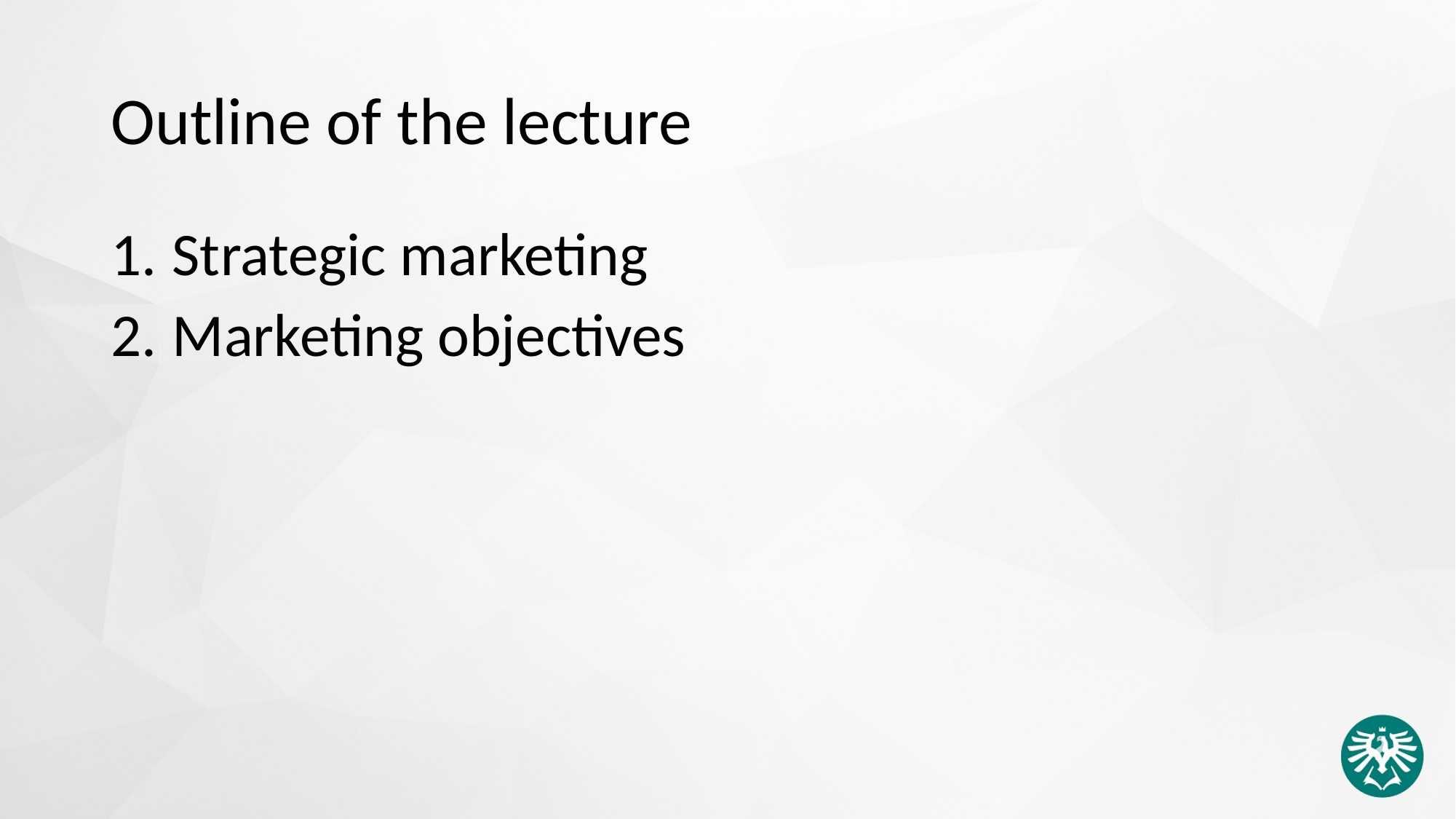

# Outline of the lecture
Strategic marketing
Marketing objectives